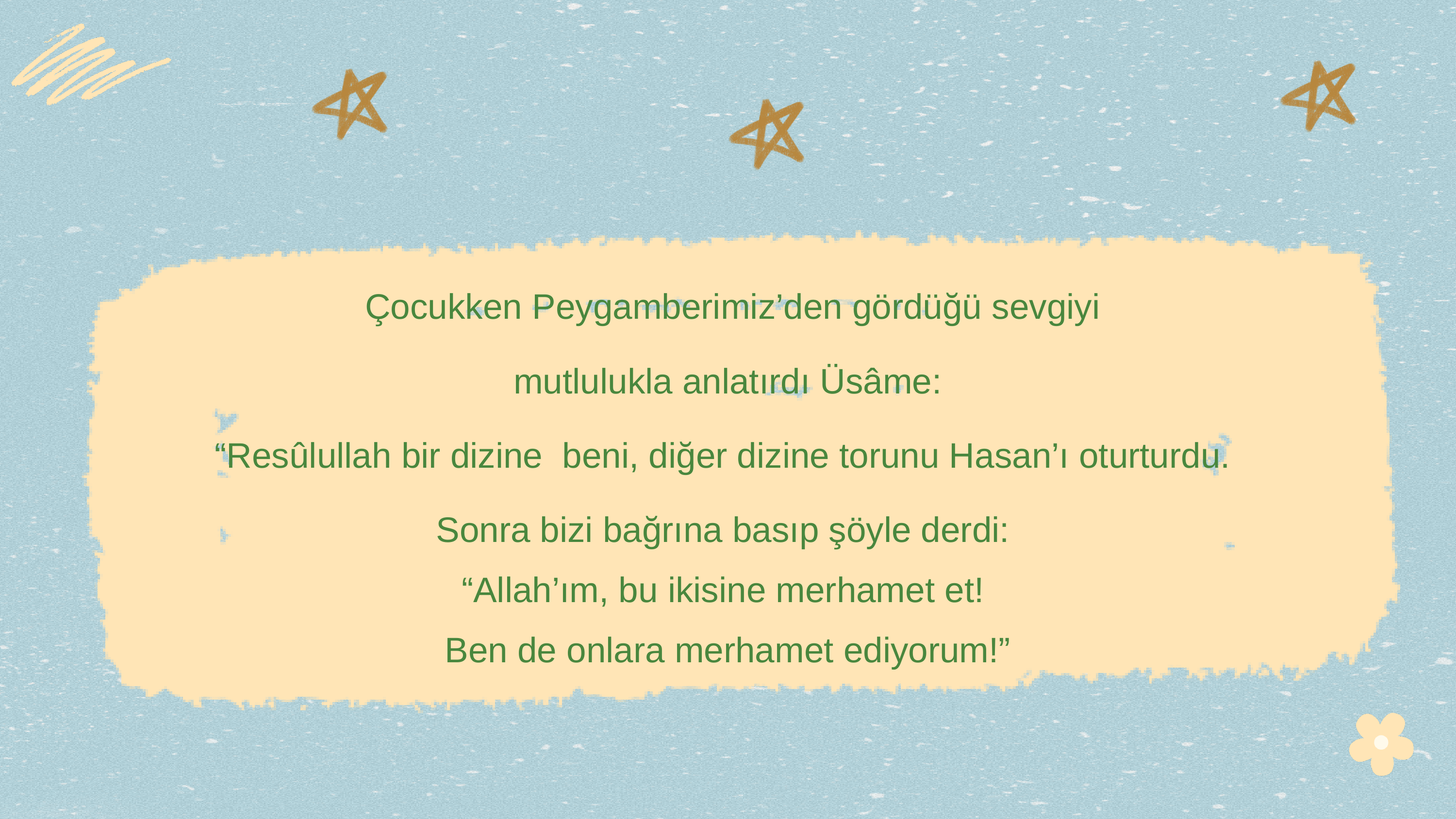

Çocukken Peygamberimiz’den gördüğü sevgiyi
mutlulukla anlatırdı Üsâme:
“Resûlullah bir dizine  beni, diğer dizine torunu Hasan’ı oturturdu.
Sonra bizi bağrına basıp şöyle derdi:
“Allah’ım, bu ikisine merhamet et!
Ben de onlara merhamet ediyorum!”